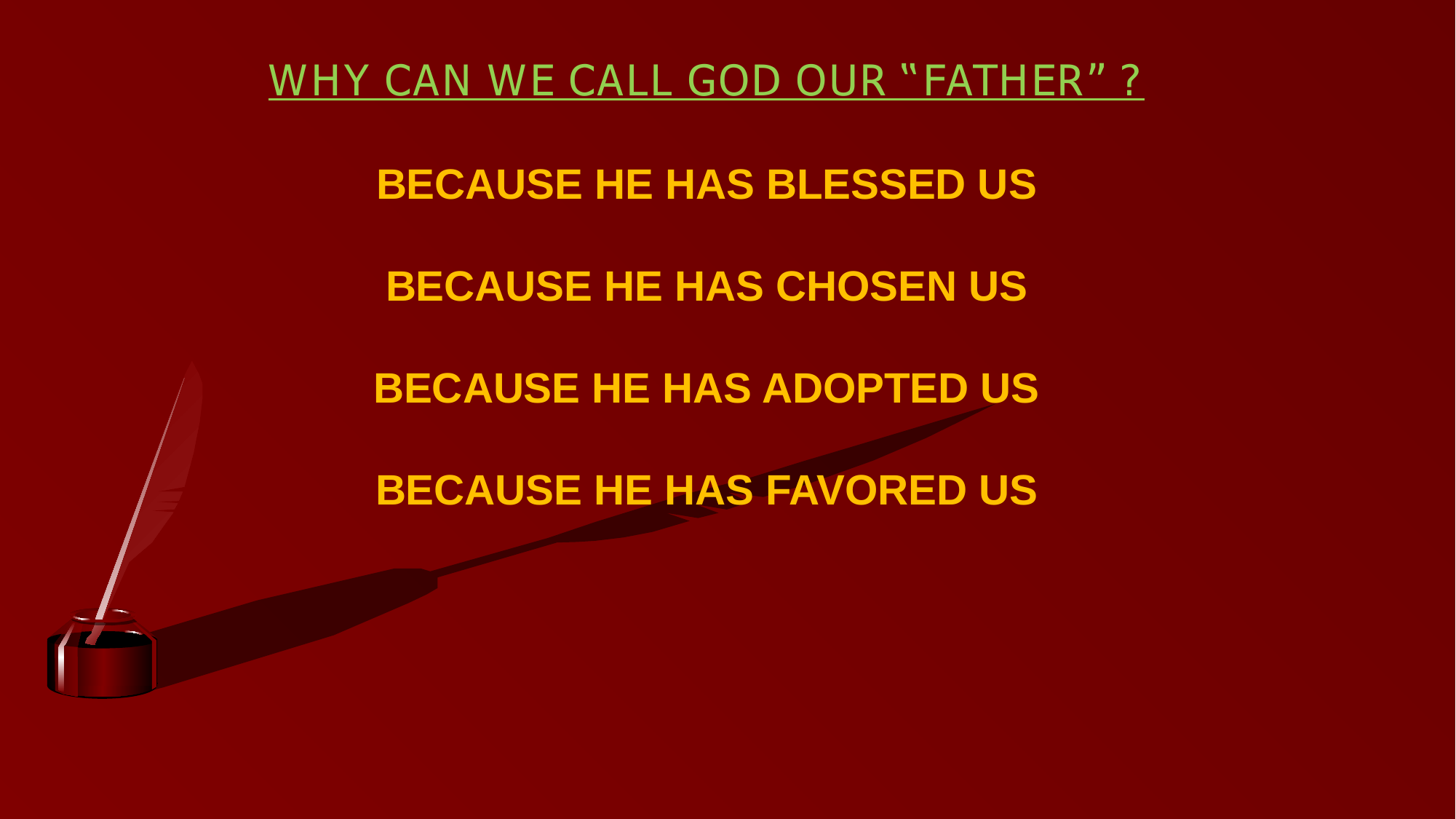

WHY CAN WE CALL GOD OUR “FATHER” ?
BECAUSE HE HAS BLESSED US

BECAUSE HE HAS CHOSEN US

BECAUSE HE HAS ADOPTED US

BECAUSE HE HAS FAVORED US